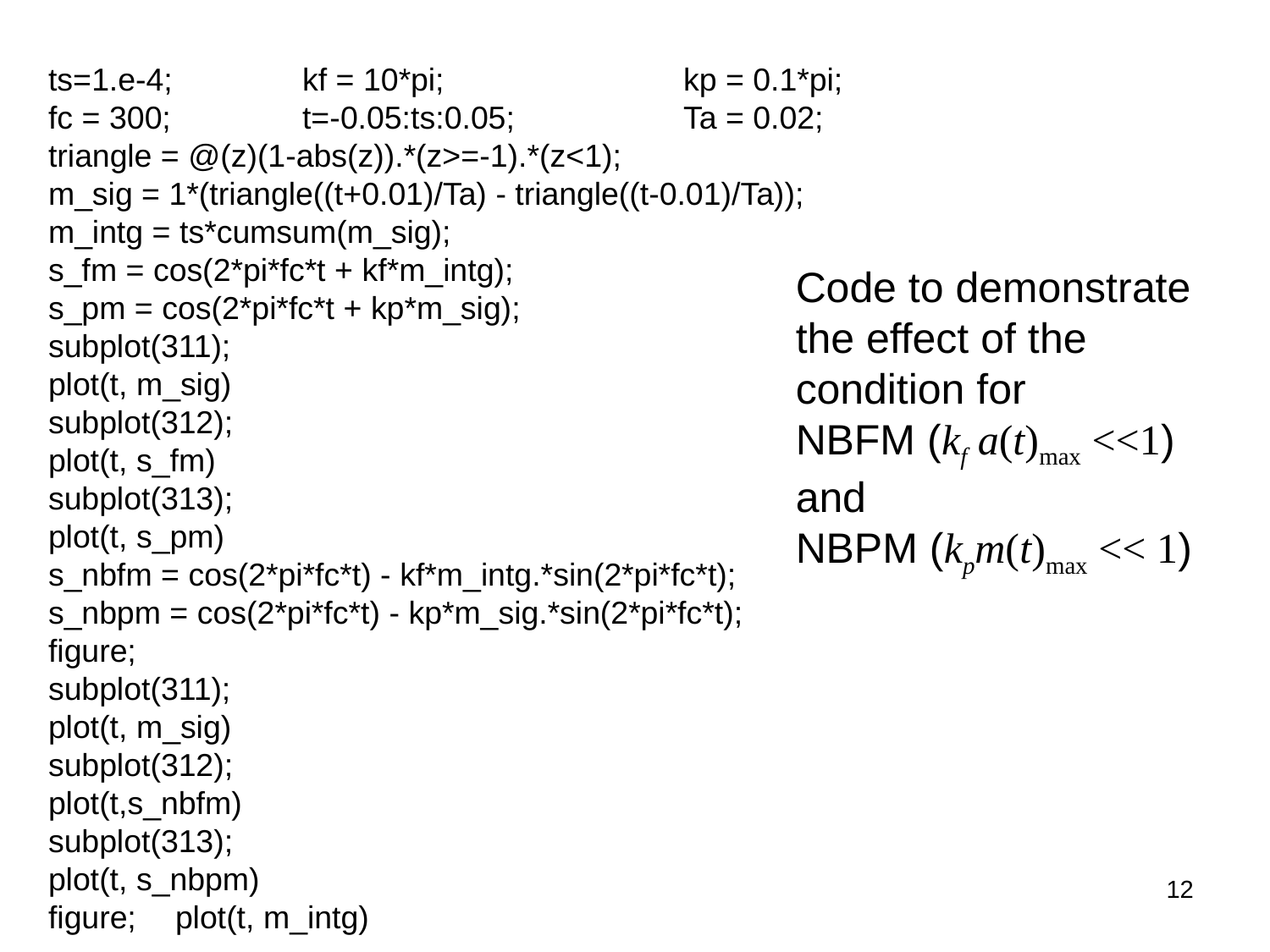

ts=1.e-4;		kf = 10*pi;		kp = 0.1*pi;
fc = 300; 	t=-0.05:ts:0.05; 		Ta = 0.02;
triangle = @(z)(1-abs(z)).*(z>=-1).*(z<1);
m_sig = 1*(triangle((t+0.01)/Ta) - triangle((t-0.01)/Ta));
m_intg = ts*cumsum(m_sig);
s_fm = cos(2*pi*fc*t + kf*m_intg);
s_pm = cos(2*pi*fc*t + kp*m_sig);
subplot(311);
plot(t, m_sig)
subplot(312);
plot(t, s_fm)
subplot(313);
plot(t, s_pm)
s_nbfm = cos(2*pi*fc*t) - kf*m_intg.*sin(2*pi*fc*t);
s_nbpm = cos(2*pi*fc*t) - kp*m_sig.*sin(2*pi*fc*t);
figure;
subplot(311);
plot(t, m_sig)
subplot(312);
plot(t,s_nbfm)
subplot(313);
plot(t, s_nbpm)
figure;	plot(t, m_intg)
Code to demonstrate the effect of the condition for
NBFM (kf a(t)max <<1) and
NBPM (kpm(t)max << 1)
12